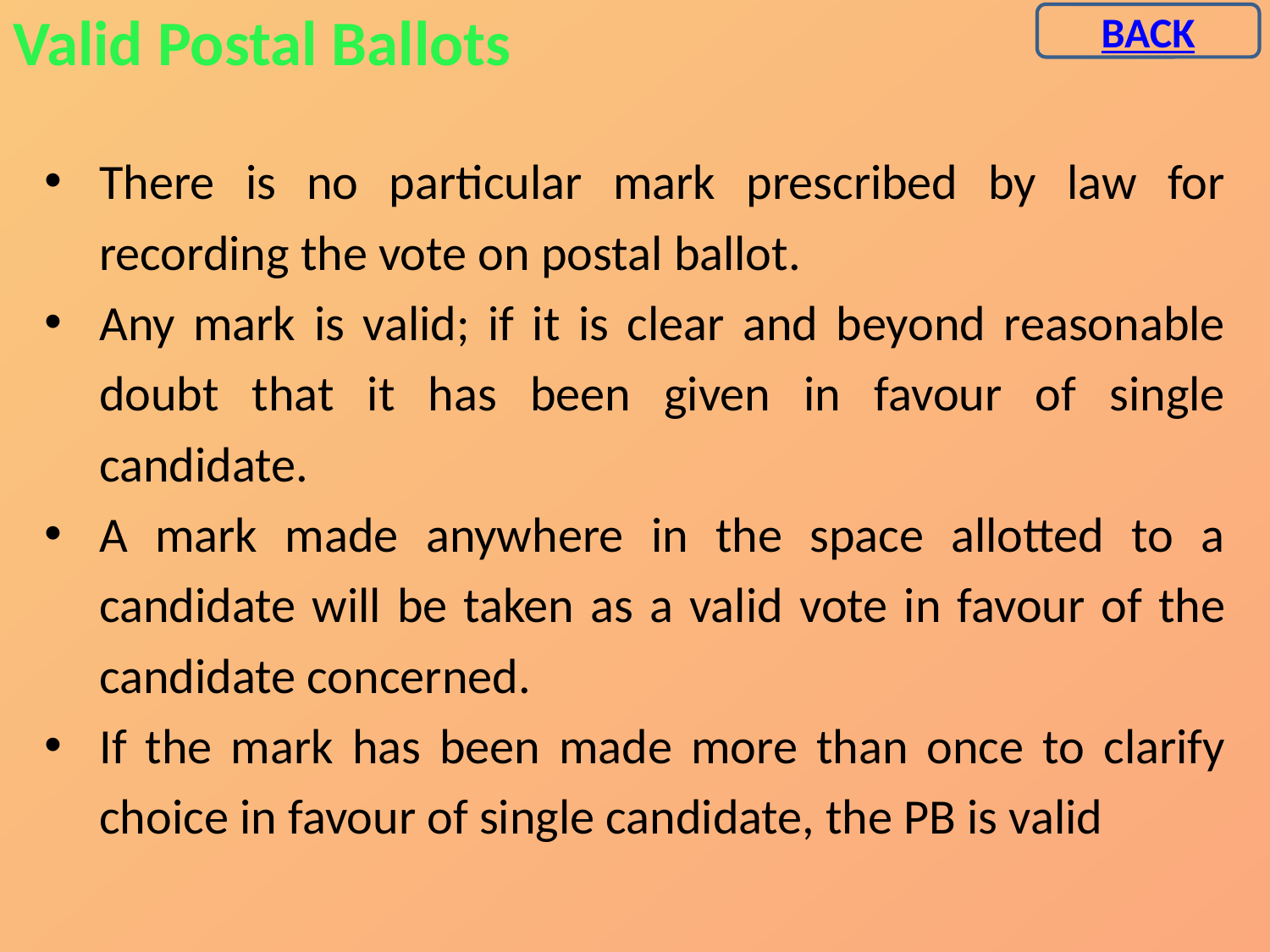

Valid Postal Ballots
BACK
There is no particular mark prescribed by law for recording the vote on postal ballot.
Any mark is valid; if it is clear and beyond reasonable doubt that it has been given in favour of single candidate.
A mark made anywhere in the space allotted to a candidate will be taken as a valid vote in favour of the candidate concerned.
If the mark has been made more than once to clarify choice in favour of single candidate, the PB is valid